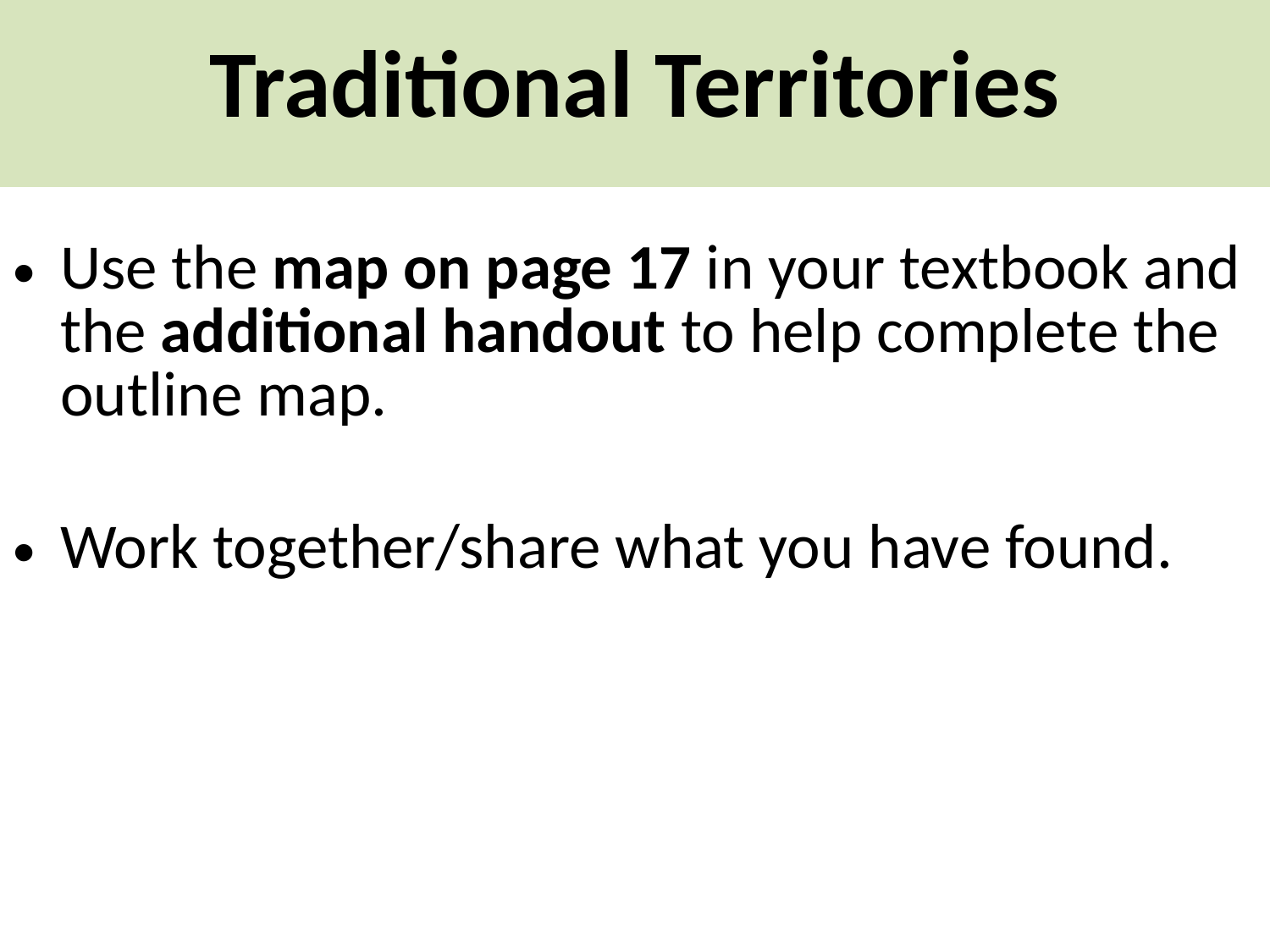

# Traditional Territories
Use the map on page 17 in your textbook and the additional handout to help complete the outline map.

Work together/share what you have found.